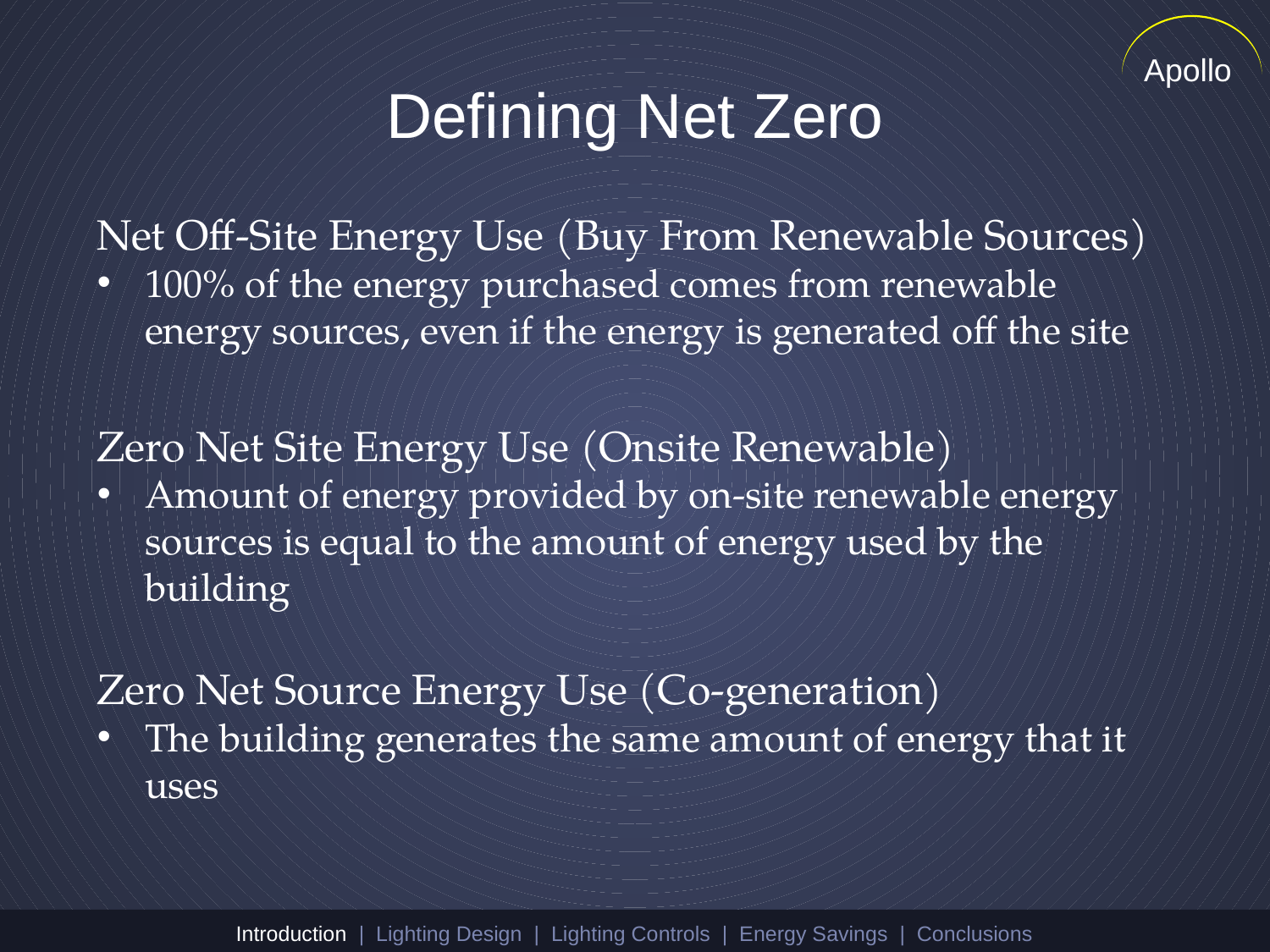

Apollo
Defining Net Zero
Net Off-Site Energy Use (Buy From Renewable Sources)
100% of the energy purchased comes from renewable energy sources, even if the energy is generated off the site
Zero Net Site Energy Use (Onsite Renewable)
Amount of energy provided by on-site renewable energy sources is equal to the amount of energy used by the building
Zero Net Source Energy Use (Co-generation)
The building generates the same amount of energy that it uses

Introduction  |  Lighting Design  |  Lighting Controls  |  Energy Savings  |  Conclusions